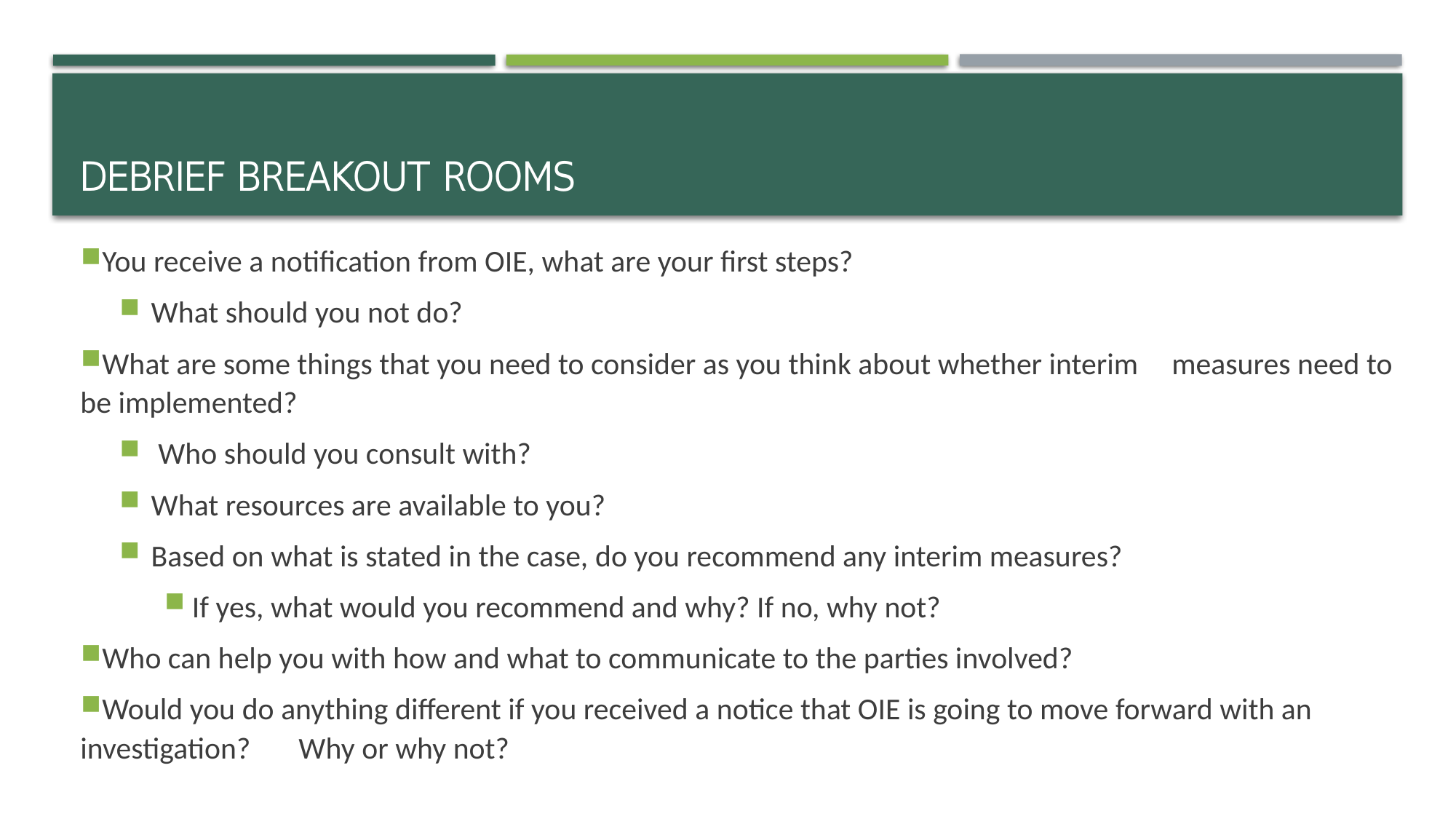

# Debrief Breakout Rooms
You receive a notification from OIE, what are your first steps?
What should you not do?
What are some things that you need to consider as you think about whether interim 	measures need to be implemented?
 Who should you consult with?
What resources are available to you?
Based on what is stated in the case, do you recommend any interim measures?
If yes, what would you recommend and why? If no, why not?
Who can help you with how and what to communicate to the parties involved?
Would you do anything different if you received a notice that OIE is going to move forward with an 	investigation? 	Why or why not?